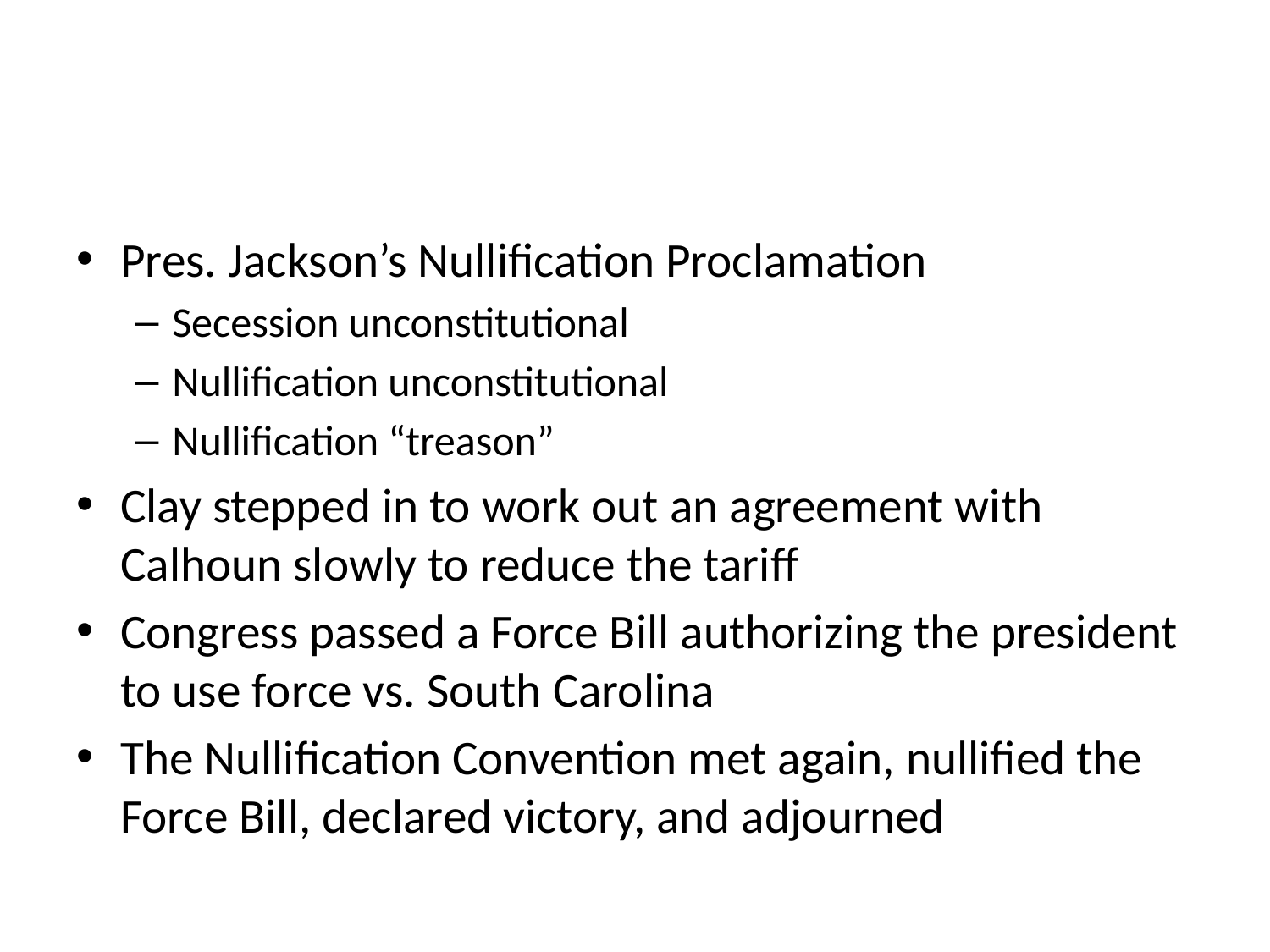

#
Pres. Jackson’s Nullification Proclamation
Secession unconstitutional
Nullification unconstitutional
Nullification “treason”
Clay stepped in to work out an agreement with Calhoun slowly to reduce the tariff
Congress passed a Force Bill authorizing the president to use force vs. South Carolina
The Nullification Convention met again, nullified the Force Bill, declared victory, and adjourned